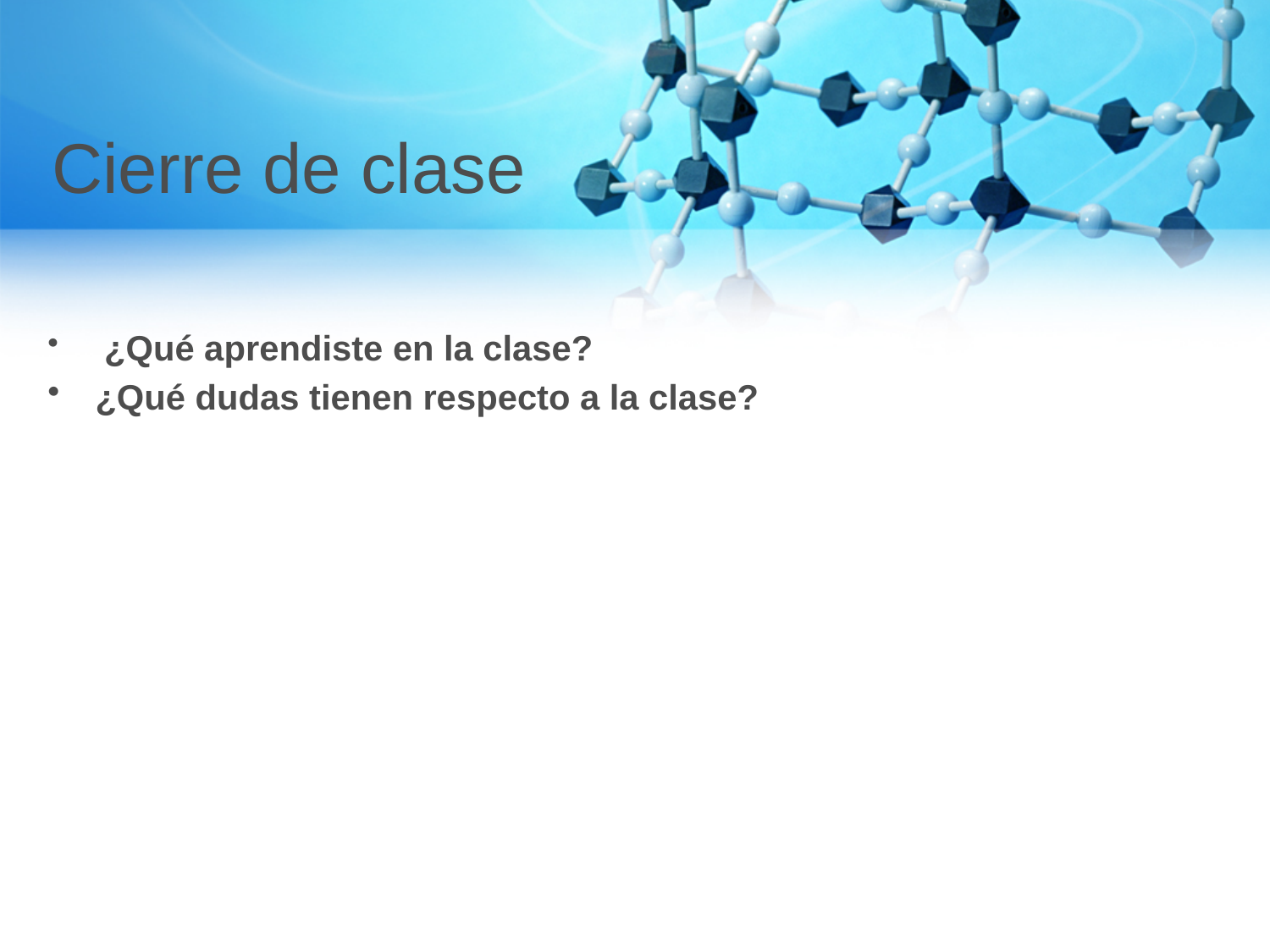

# Cierre de clase

 ¿Qué aprendiste en la clase?
¿Qué dudas tienen respecto a la clase?